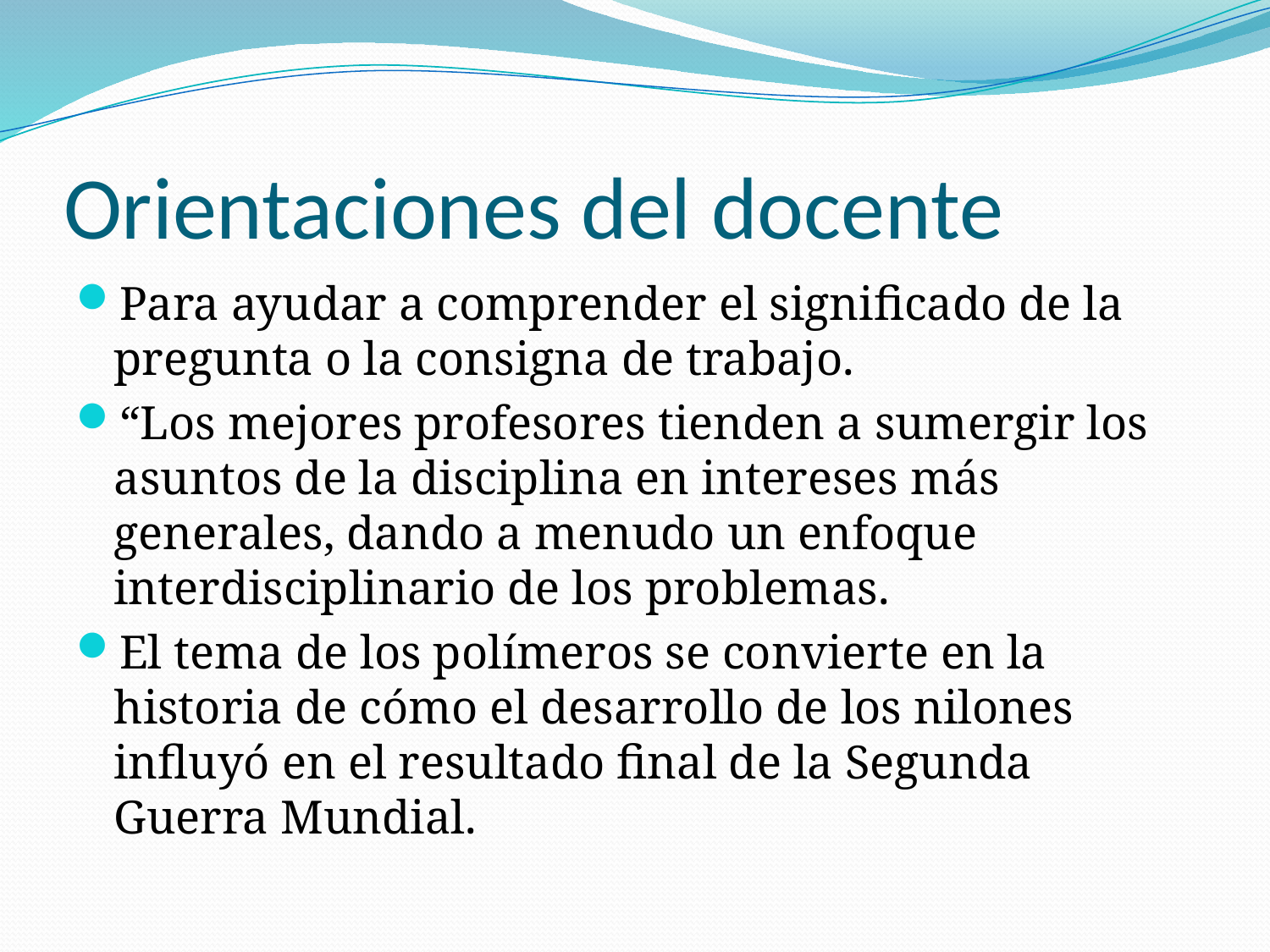

# Orientaciones del docente
Para ayudar a comprender el significado de la pregunta o la consigna de trabajo.
“Los mejores profesores tienden a sumergir los asuntos de la disciplina en intereses más generales, dando a menudo un enfoque interdisciplinario de los problemas.
El tema de los polímeros se convierte en la historia de cómo el desarrollo de los nilones influyó en el resultado final de la Segunda Guerra Mundial.